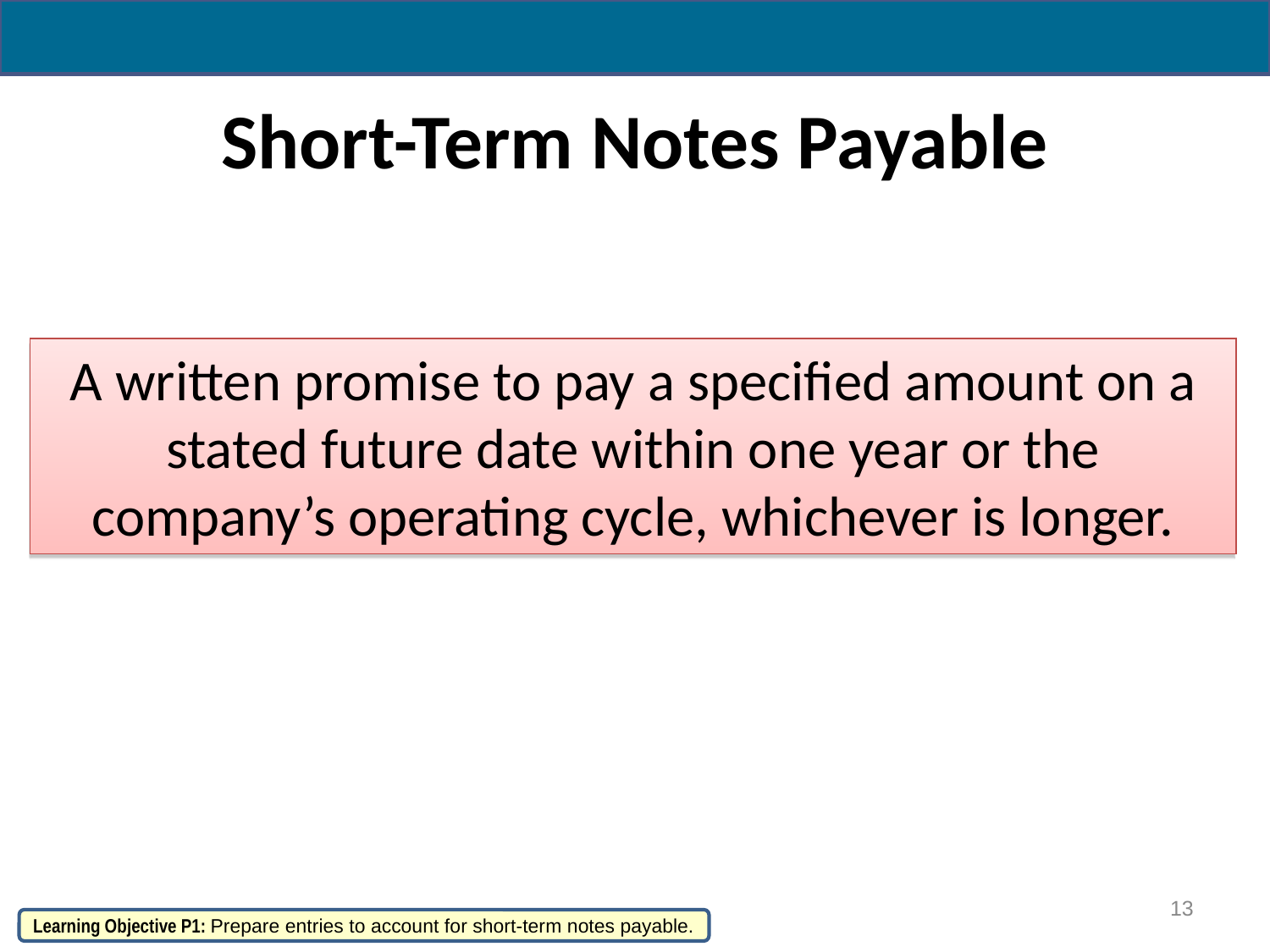

# Short-Term Notes Payable
A written promise to pay a specified amount on a stated future date within one year or the company’s operating cycle, whichever is longer.

13
Learning Objective P1: Prepare entries to account for short-term notes payable.